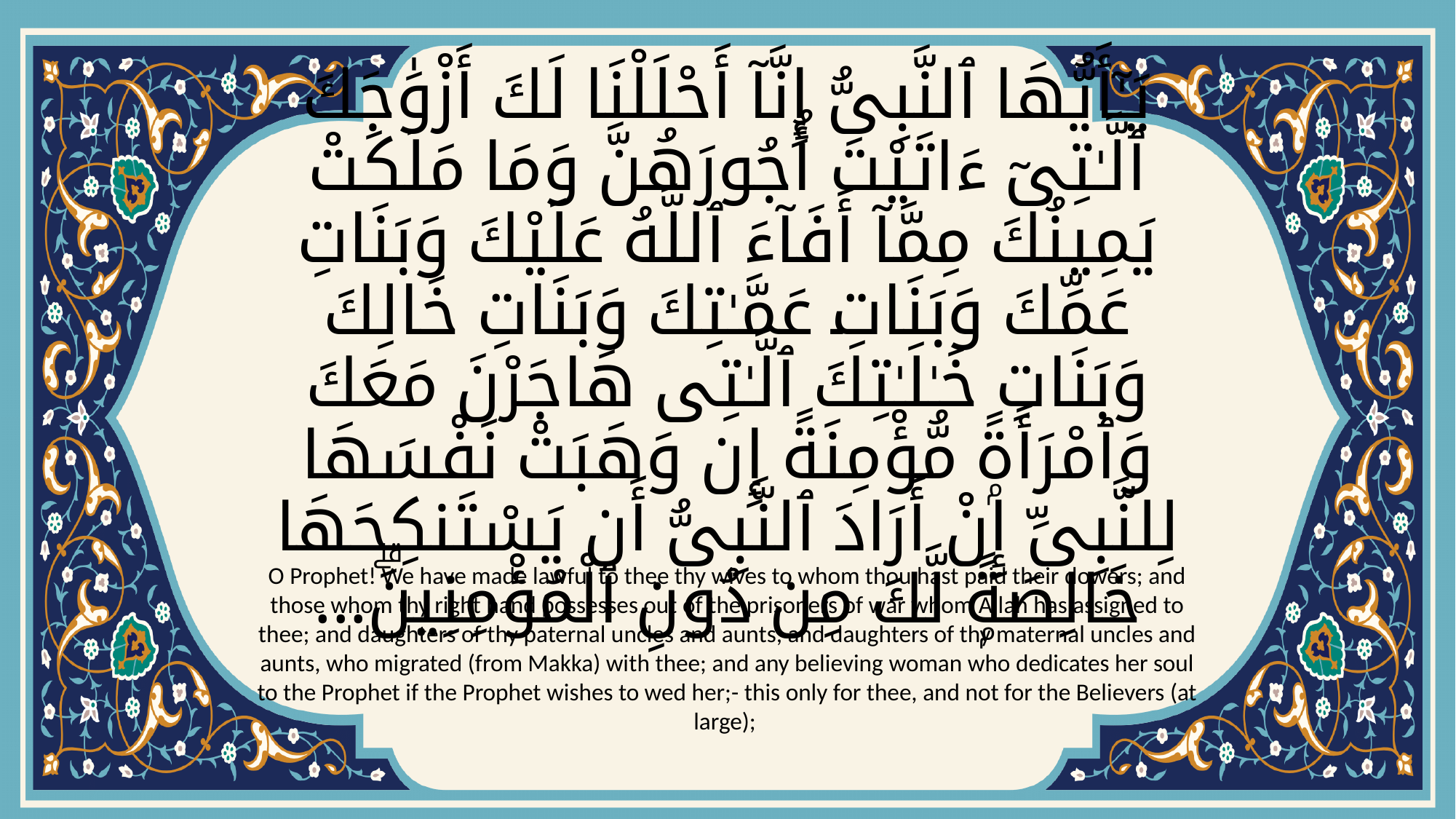

# يَـٰٓأَيُّهَا ٱلنَّبِىُّ إِنَّآ أَحْلَلْنَا لَكَ أَزْوَٰجَكَ ٱلَّـٰتِىٓ ءَاتَيْتَ أُجُورَهُنَّ وَمَا مَلَكَتْ يَمِينُكَ مِمَّآ أَفَآءَ ٱللَّهُ عَلَيْكَ وَبَنَاتِ عَمِّكَ وَبَنَاتِ عَمَّـٰتِكَ وَبَنَاتِ خَالِكَ وَبَنَاتِ خَـٰلَـٰتِكَ ٱلَّـٰتِى هَاجَرْنَ مَعَكَ وَٱمْرَأَةًۭ مُّؤْمِنَةً إِن وَهَبَتْ نَفْسَهَا لِلنَّبِىِّ إِنْ أَرَادَ ٱلنَّبِىُّ أَن يَسْتَنكِحَهَا خَالِصَةًۭ لَّكَ مِن دُونِ ٱلْمُؤْمِنِينَۗ...
O Prophet! We have made lawful to thee thy wives to whom thou hast paid their dowers; and those whom thy right hand possesses out of the prisoners of war whom Allah has assigned to thee; and daughters of thy paternal uncles and aunts, and daughters of thy maternal uncles and aunts, who migrated (from Makka) with thee; and any believing woman who dedicates her soul to the Prophet if the Prophet wishes to wed her;- this only for thee, and not for the Believers (at large);